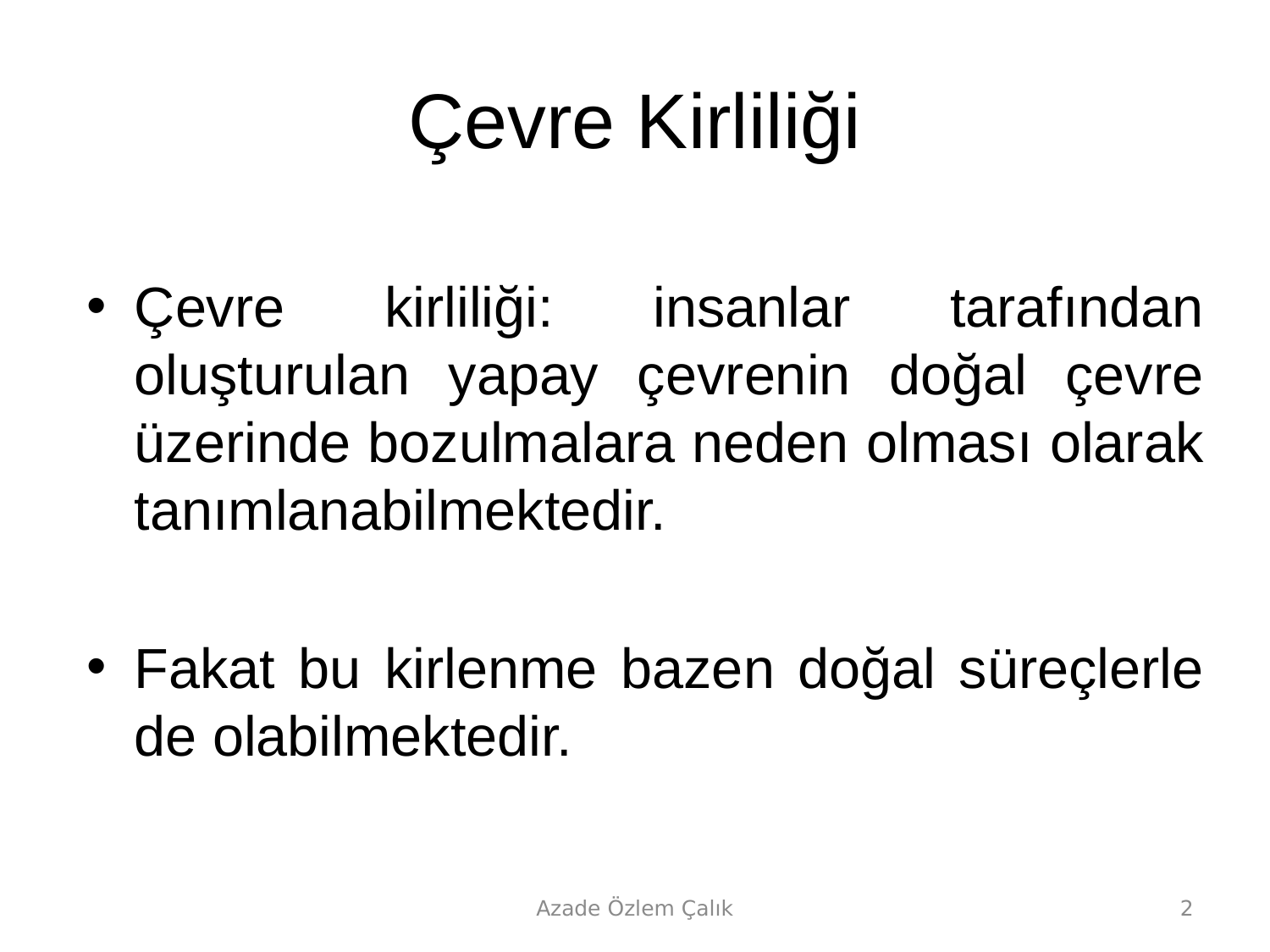

# Çevre Kirliliği
Çevre kirliliği: insanlar tarafından oluşturulan yapay çevrenin doğal çevre üzerinde bozulmalara neden olması olarak tanımlanabilmektedir.

Fakat bu kirlenme bazen doğal süreçlerle de olabilmektedir.
Azade Özlem Çalık
2